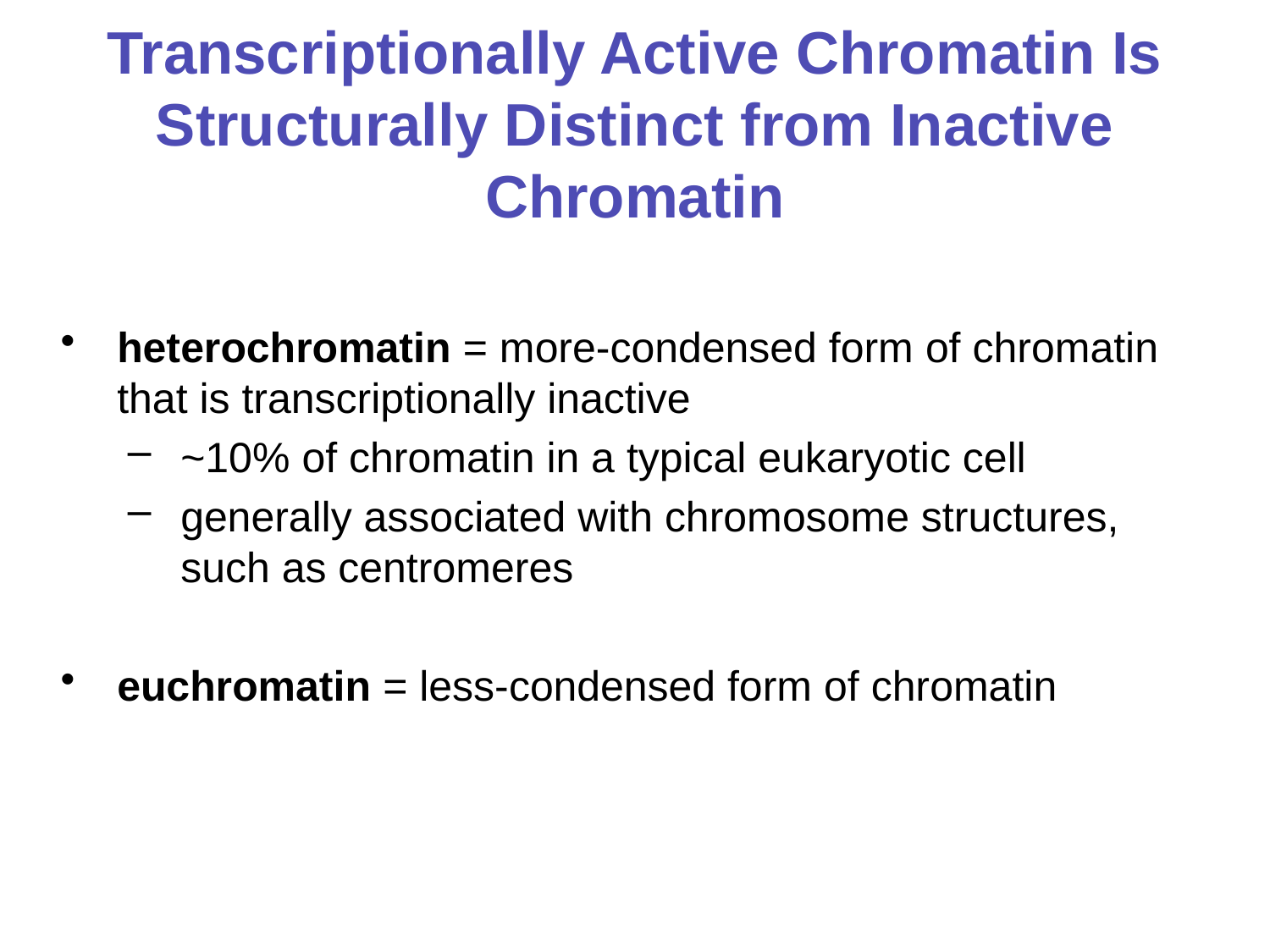

# Transcriptionally Active Chromatin Is Structurally Distinct from Inactive Chromatin
heterochromatin = more-condensed form of chromatin that is transcriptionally inactive
~10% of chromatin in a typical eukaryotic cell
generally associated with chromosome structures, such as centromeres

euchromatin = less-condensed form of chromatin